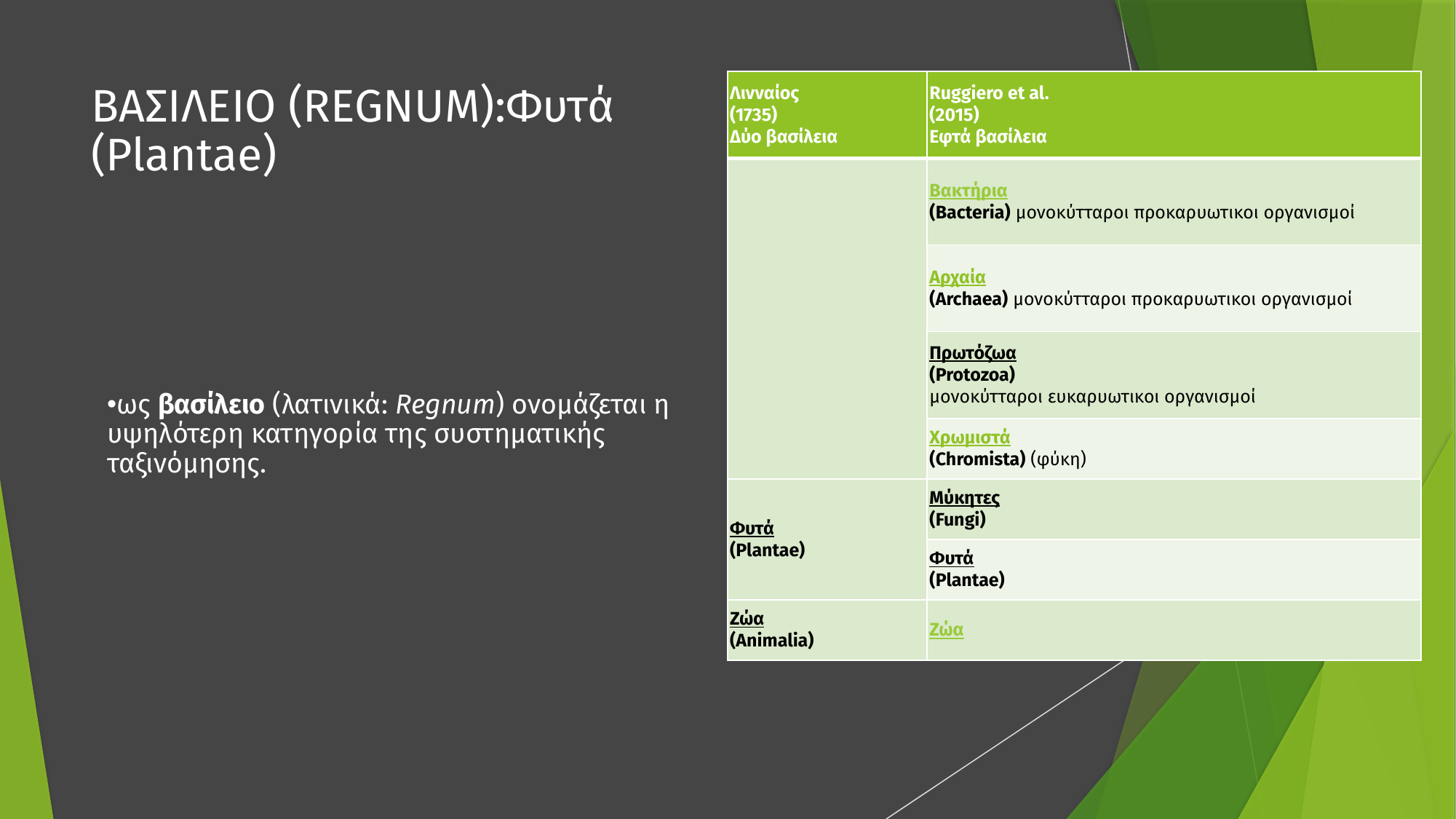

| Λινναίος (1735) Δύο βασίλεια | Ruggiero et al. (2015) Εφτά βασίλεια |
| --- | --- |
|  | Βακτήρια (Bacteria) μονοκύτταροι προκαρυωτικοι οργανισμοί |
|  | Αρχαία (Archaea) μονοκύτταροι προκαρυωτικοι οργανισμοί |
|  | Πρωτόζωα (Protozoa) μονοκύτταροι ευκαρυωτικοι οργανισμοί |
|  | Χρωμιστά (Chromista) (φύκη) |
| Φυτά (Plantae) | Μύκητες (Fungi) |
|  | Φυτά (Plantae) |
| Ζώα (Animalia) | Ζώα |
# ΒΑΣΙΛΕΙΟ (REGNUM):Φυτά (Plantae)

ως βασίλειο (λατινικά: Regnum) ονομάζεται η υψηλότερη κατηγορία της συστηματικής ταξινόμησης.